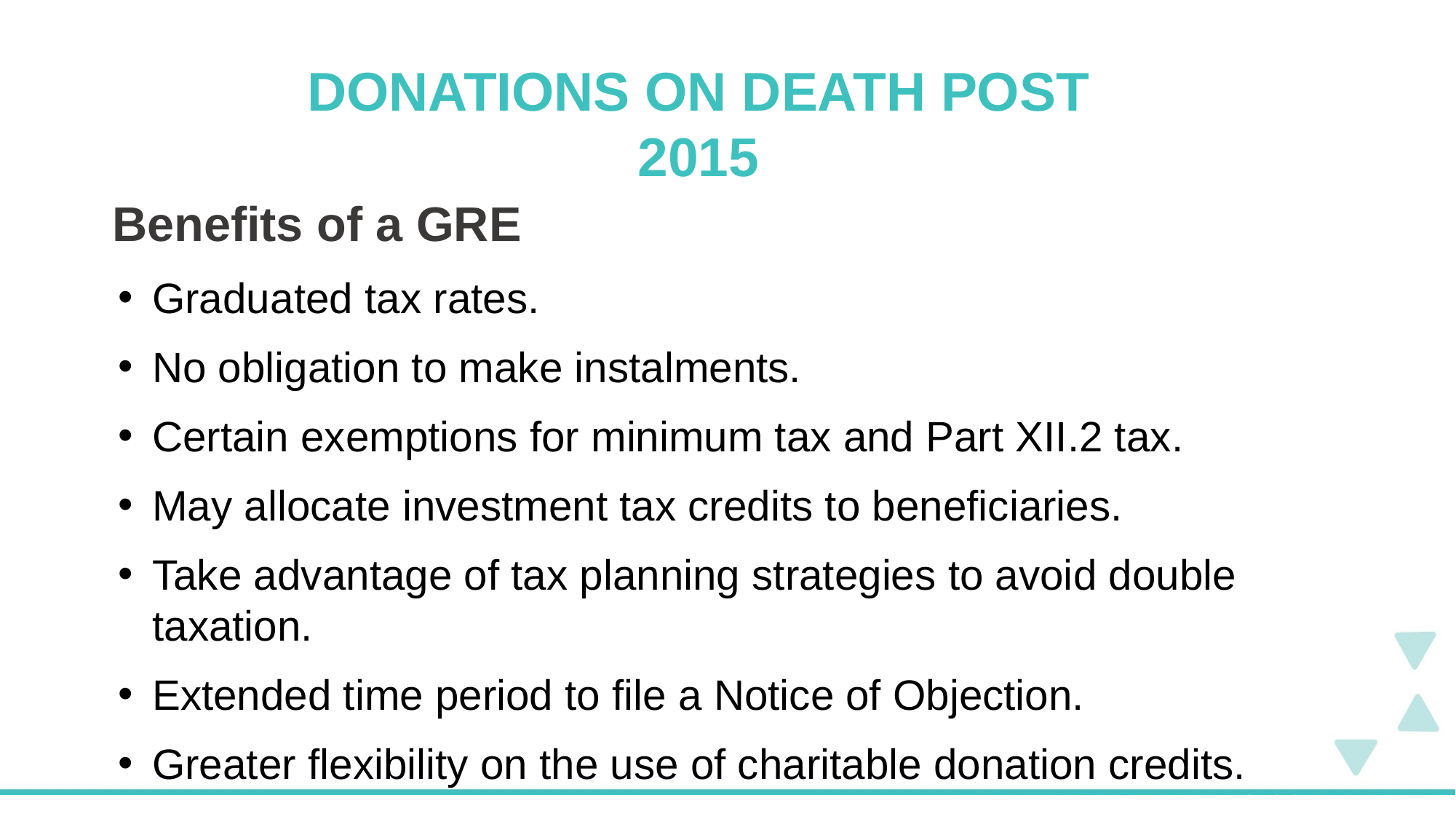

DONATIONS ON DEATH POST 2015

Benefits of a GRE
Graduated tax rates.
No obligation to make instalments.
Certain exemptions for minimum tax and Part XII.2 tax.
May allocate investment tax credits to beneficiaries.
Take advantage of tax planning strategies to avoid double taxation.
Extended time period to file a Notice of Objection.
Greater flexibility on the use of charitable donation credits.